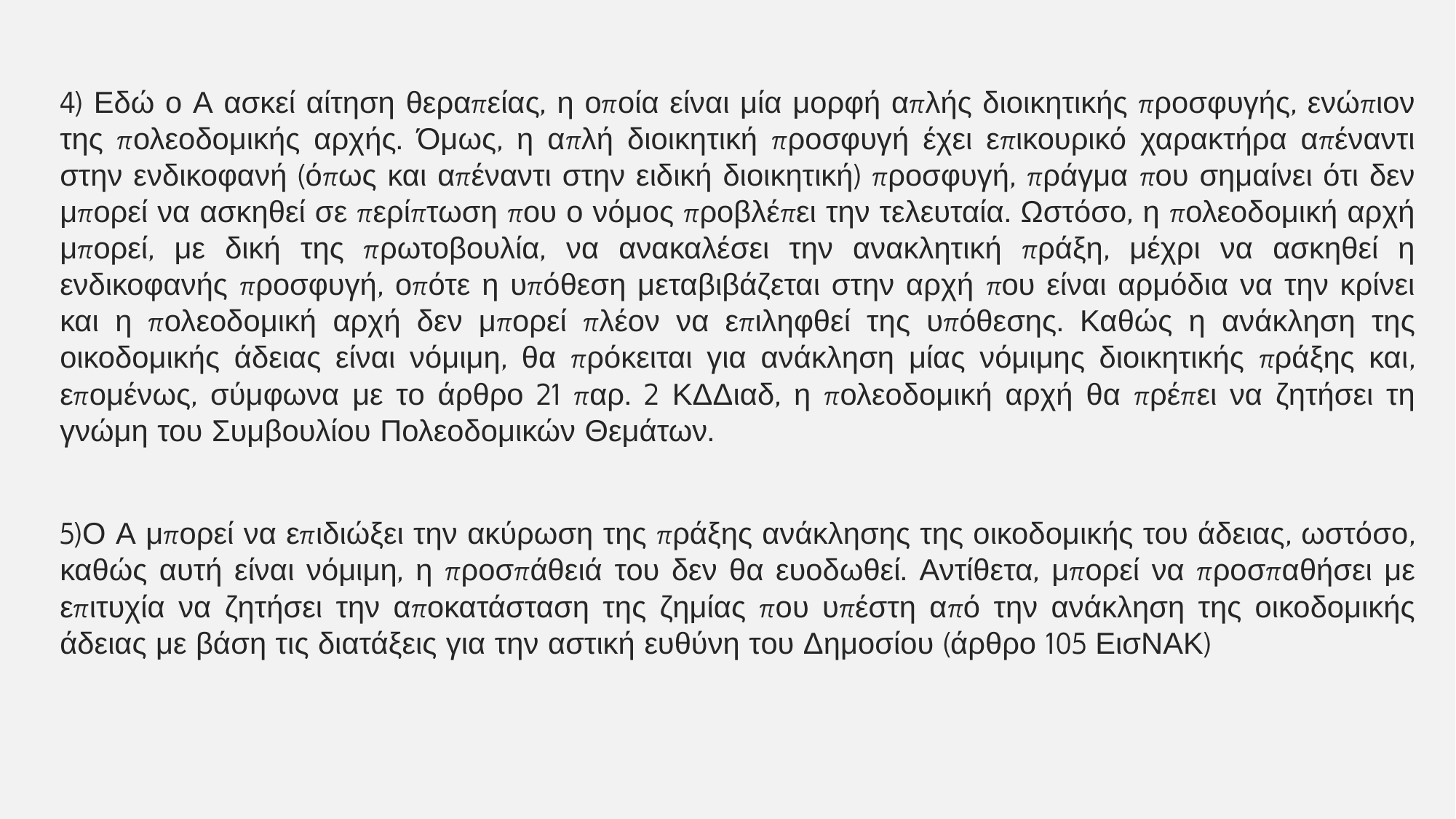

4) Εδώ ο Α ασκεί αίτηση θεραπείας, η οποία είναι μία μορφή απλής διοικητικής προσφυγής, ενώπιον της πολεοδομικής αρχής. Όμως, η απλή διοικητική προσφυγή έχει επικουρικό χαρακτήρα απέναντι στην ενδικοφανή (όπως και απέναντι στην ειδική διοικητική) προσφυγή, πράγμα που σημαίνει ότι δεν μπορεί να ασκηθεί σε περίπτωση που ο νόμος προβλέπει την τελευταία. Ωστόσο, η πολεοδομική αρχή μπορεί, με δική της πρωτοβουλία, να ανακαλέσει την ανακλητική πράξη, μέχρι να ασκηθεί η ενδικοφανής προσφυγή, οπότε η υπόθεση μεταβιβάζεται στην αρχή που είναι αρμόδια να την κρίνει και η πολεοδομική αρχή δεν μπορεί πλέον να επιληφθεί της υπόθεσης. Καθώς η ανάκληση της οικοδομικής άδειας είναι νόμιμη, θα πρόκειται για ανάκληση μίας νόμιμης διοικητικής πράξης και, επομένως, σύμφωνα με το άρθρο 21 παρ. 2 ΚΔΔιαδ, η πολεοδομική αρχή θα πρέπει να ζητήσει τη γνώμη του Συμβουλίου Πολεοδομικών Θεμάτων.

5)Ο Α μπορεί να επιδιώξει την ακύρωση της πράξης ανάκλησης της οικοδομικής του άδειας, ωστόσο, καθώς αυτή είναι νόμιμη, η προσπάθειά του δεν θα ευοδωθεί. Αντίθετα, μπορεί να προσπαθήσει με επιτυχία να ζητήσει την αποκατάσταση της ζημίας που υπέστη από την ανάκληση της οικοδομικής άδειας με βάση τις διατάξεις για την αστική ευθύνη του Δημοσίου (άρθρο 105 ΕισΝΑΚ)